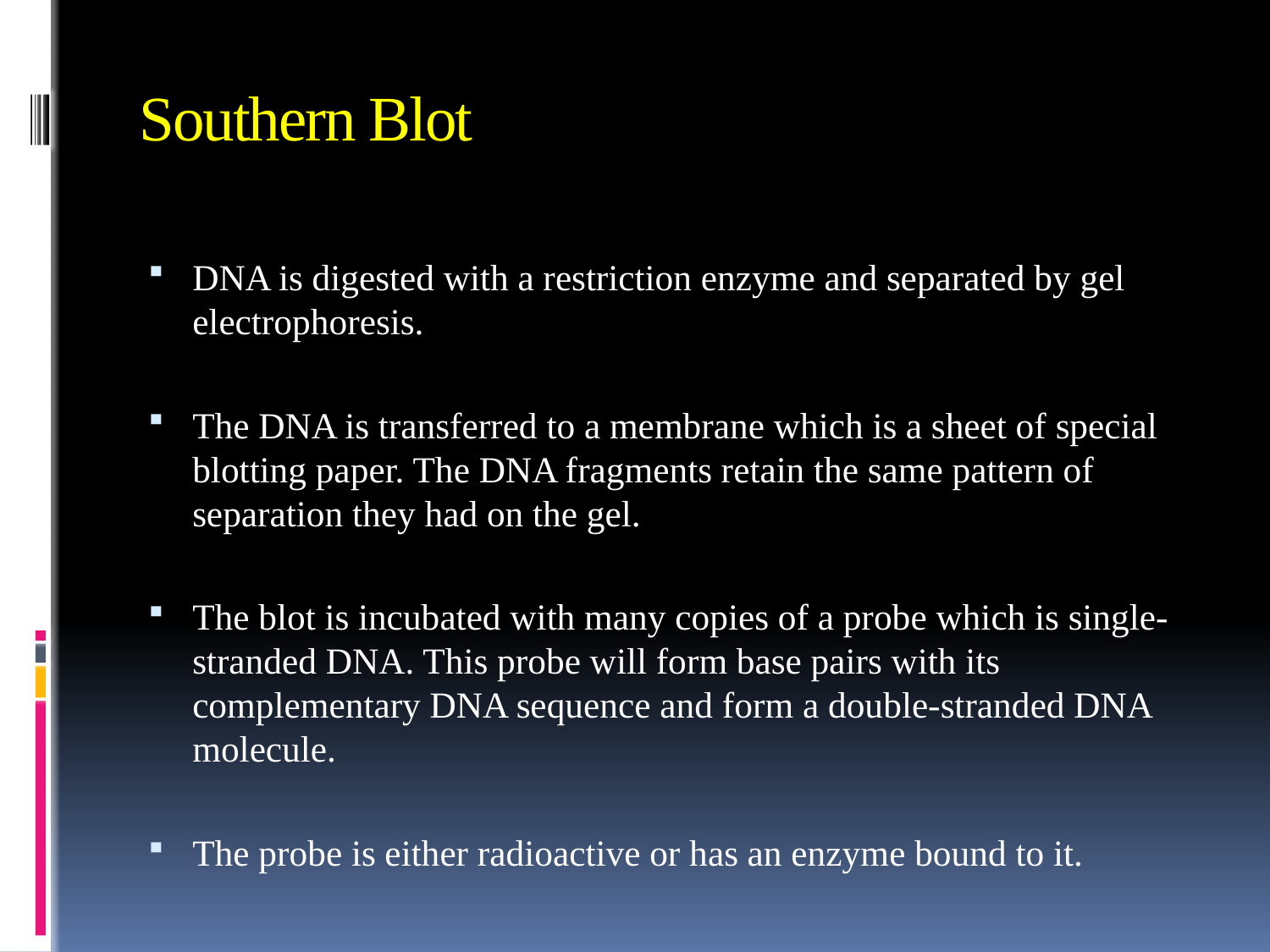

# Southern Blot
DNA is digested with a restriction enzyme and separated by gel electrophoresis.

The DNA is transferred to a membrane which is a sheet of special blotting paper. The DNA fragments retain the same pattern of separation they had on the gel.

The blot is incubated with many copies of a probe which is single-stranded DNA. This probe will form base pairs with its complementary DNA sequence and form a double-stranded DNA molecule.

The probe is either radioactive or has an enzyme bound to it.